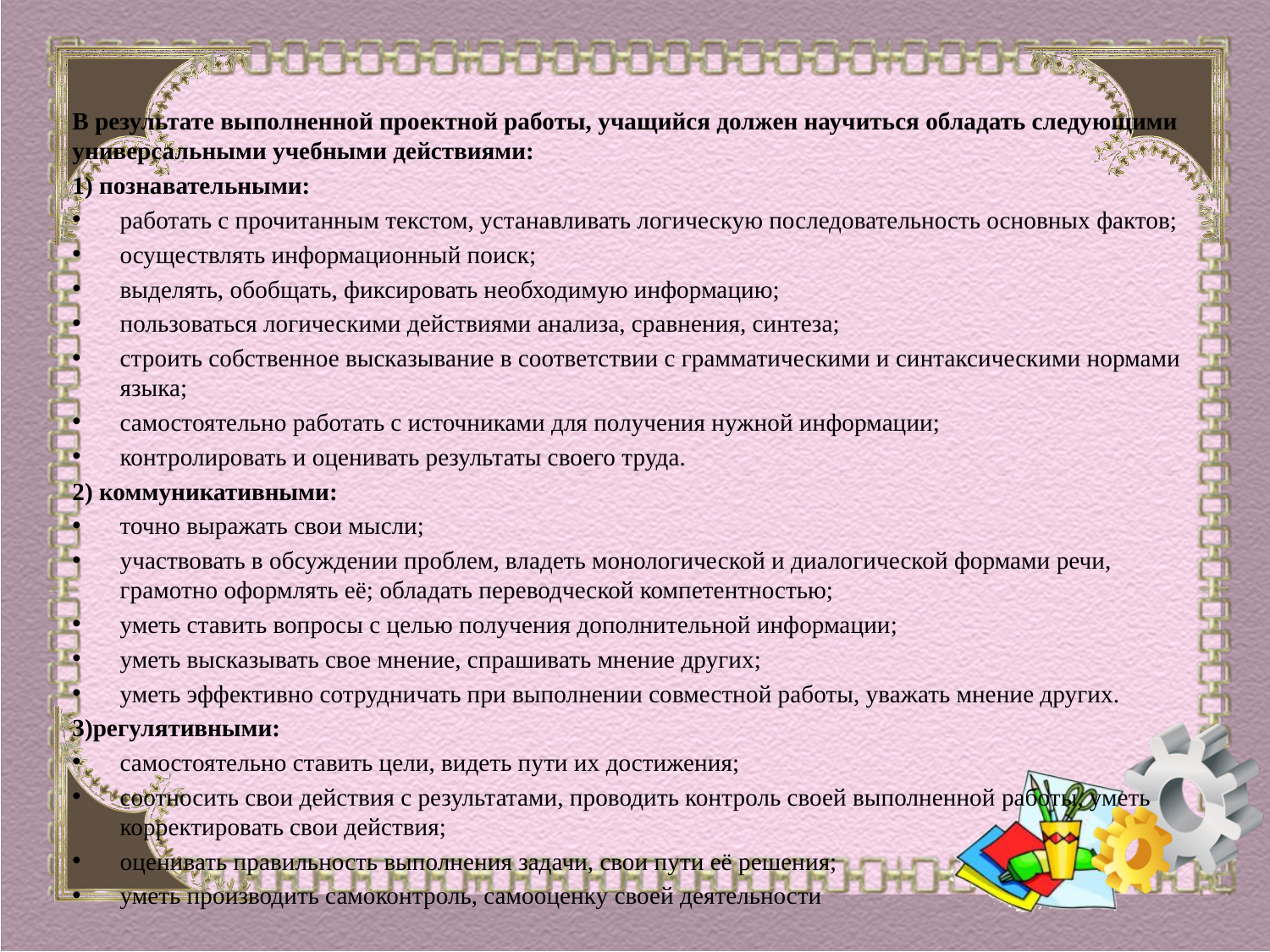

В результате выполненной проектной работы, учащийся должен научиться обладать следующими универсальными учебными действиями:
1) познавательными:
работать с прочитанным текстом, устанавливать логическую последовательность основных фактов;
осуществлять информационный поиск;
выделять, обобщать, фиксировать необходимую информацию;
пользоваться логическими действиями анализа, сравнения, синтеза;
строить собственное высказывание в соответствии с грамматическими и синтаксическими нормами языка;
самостоятельно работать с источниками для получения нужной информации;
контролировать и оценивать результаты своего труда.
2) коммуникативными:
точно выражать свои мысли;
участвовать в обсуждении проблем, владеть монологической и диалогической формами речи, грамотно оформлять её; обладать переводческой компетентностью;
уметь ставить вопросы с целью получения дополнительной информации;
уметь высказывать свое мнение, спрашивать мнение других;
уметь эффективно сотрудничать при выполнении совместной работы, уважать мнение других.
3)регулятивными:
самостоятельно ставить цели, видеть пути их достижения;
соотносить свои действия с результатами, проводить контроль своей выполненной работы, уметь корректировать свои действия;
оценивать правильность выполнения задачи, свои пути её решения;
уметь производить самоконтроль, самооценку своей деятельности